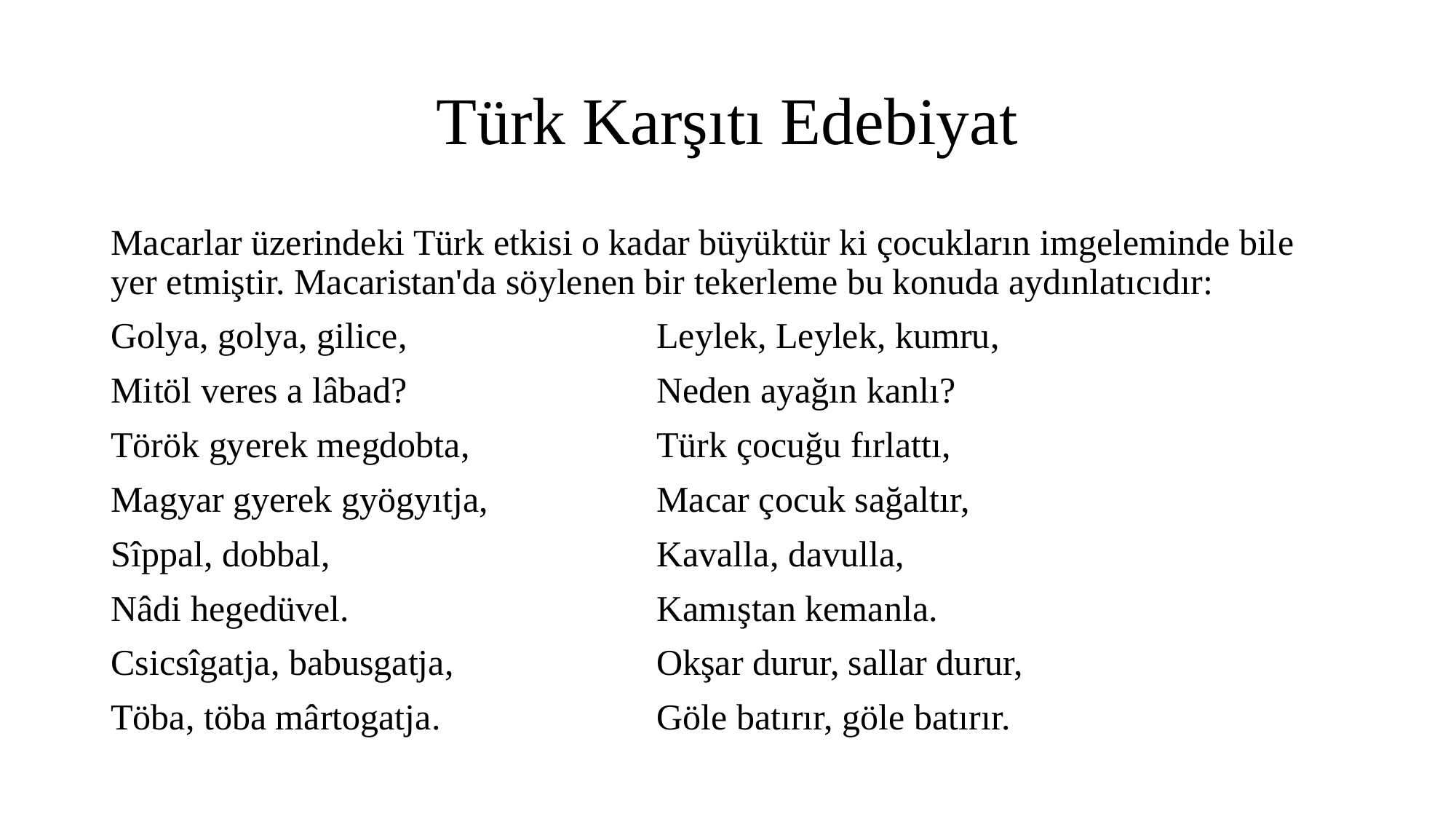

# Türk Karşıtı Edebiyat
Macarlar üzerindeki Türk etkisi o kadar büyüktür ki çocukların imgeleminde bile yer etmiştir. Macaristan'da söylenen bir tekerleme bu konuda aydınlatıcıdır:
Golya, golya, gilice, 			Leylek, Leylek, kumru,
Mitöl veres a lâbad? 			Neden ayağın kanlı?
Török gyerek megdobta, 		Türk çocuğu fırlattı,
Magyar gyerek gyögyıtja, 		Macar çocuk sağaltır,
Sîppal, dobbal, 			Kavalla, davulla,
Nâdi hegedüvel. 			Kamıştan kemanla.
Csicsîgatja, babusgatja, 		Okşar durur, sallar durur,
Töba, töba mârtogatja. 		Göle batırır, göle batırır.